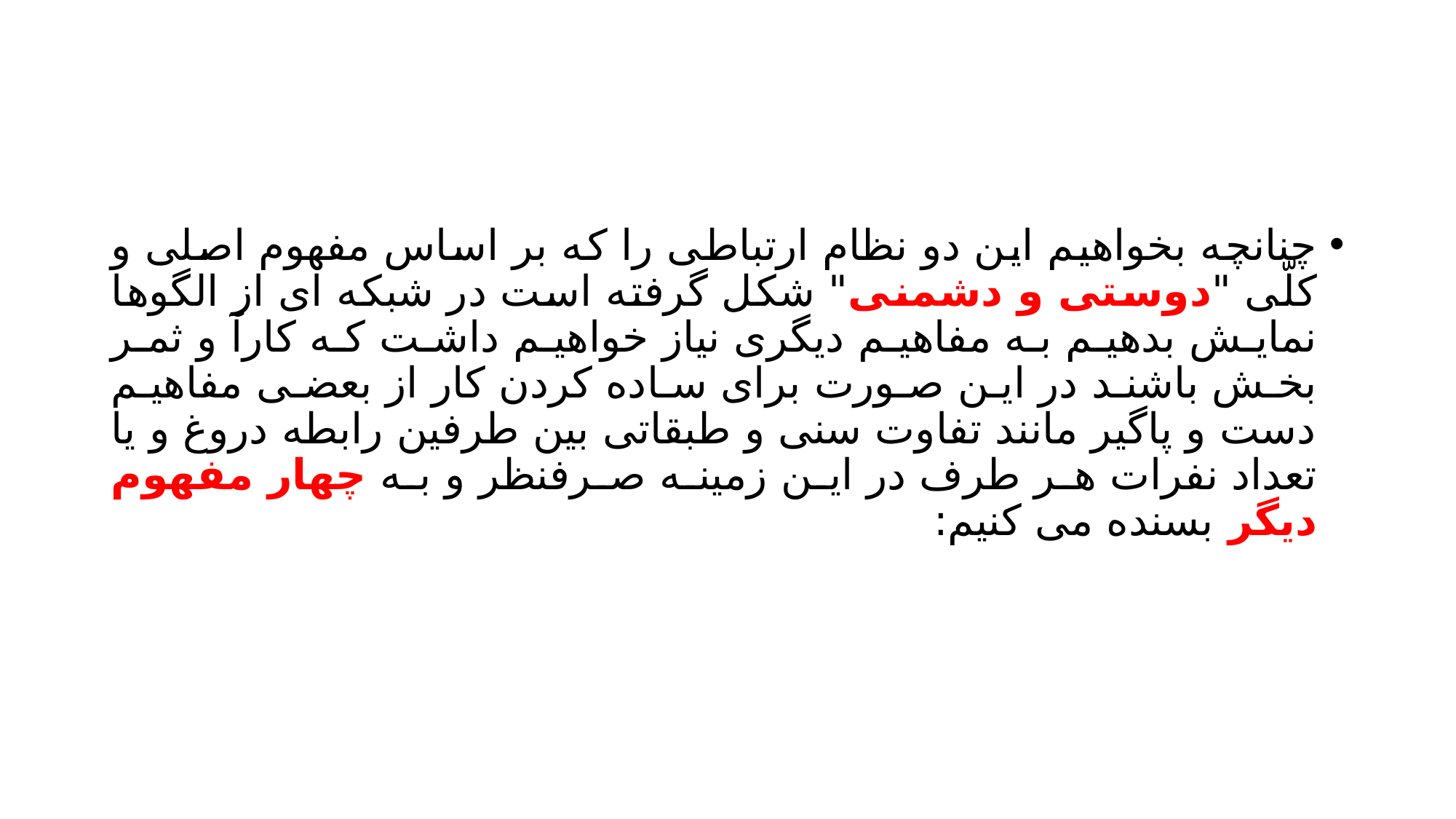

#
چنانچه بخواهیم این دو نظام ارتباطی را که بر اساس مفهوم اصلی و کلّی "دوستی و دشمنی" شکل گرفته است در شبکه ای از الگوها نمایش بدهیم به مفاهیم دیگری نیاز خواهیم داشت که کارآ و ثمر بخش باشند در این صورت برای ساده کردن کار از بعضی مفاهیم دست و پاگیر مانند تفاوت سنی و طبقاتی بین طرفین رابطه دروغ و یا تعداد نفرات هر طرف در این زمینه صرفنظر و به چهار مفهوم دیگر بسنده می کنیم: